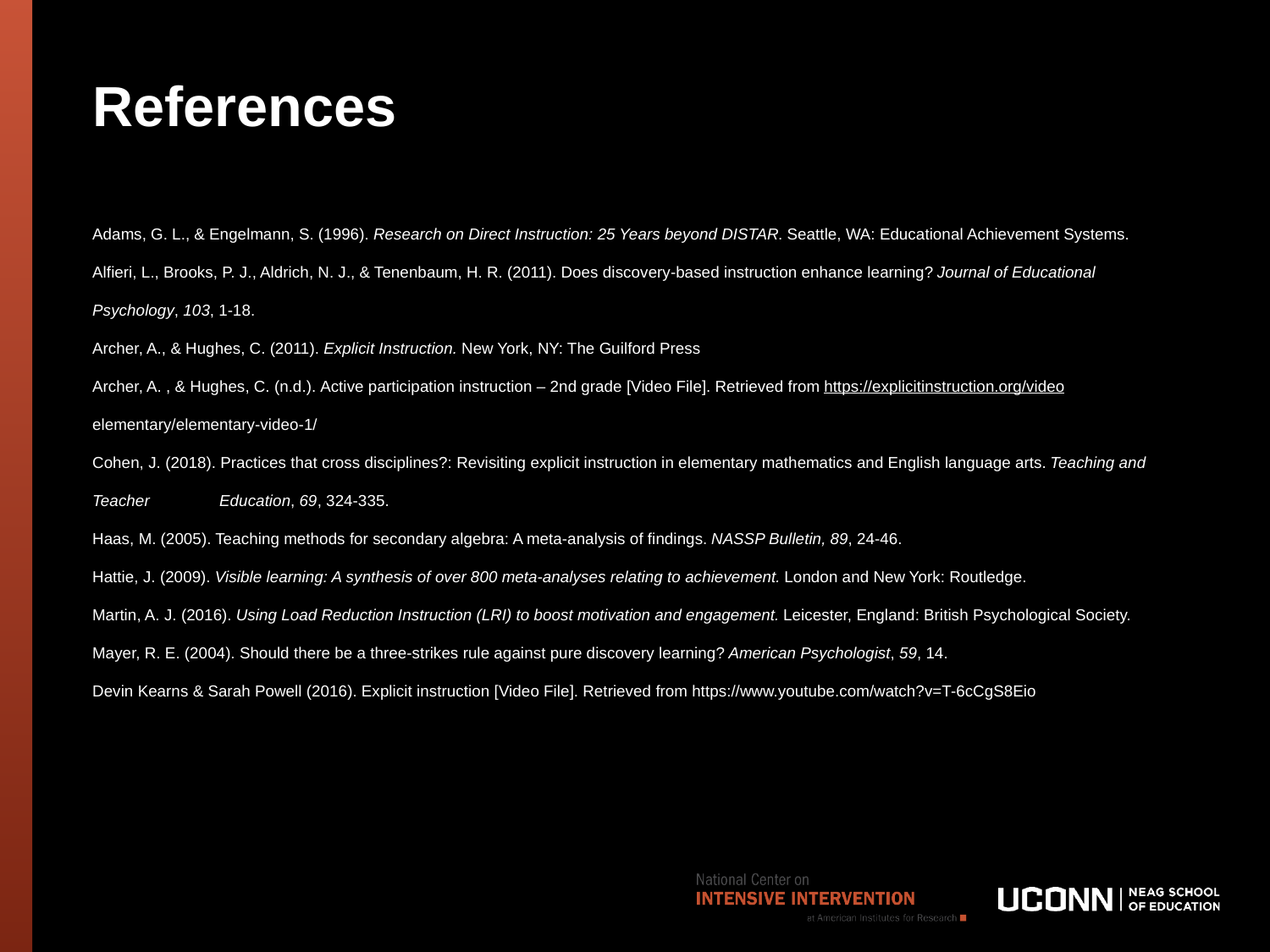

# References
Adams, G. L., & Engelmann, S. (1996). Research on Direct Instruction: 25 Years beyond DISTAR. Seattle, WA: Educational Achievement Systems.
Alfieri, L., Brooks, P. J., Aldrich, N. J., & Tenenbaum, H. R. (2011). Does discovery-based instruction enhance learning? Journal of Educational	Psychology, 103, 1-18.
Archer, A., & Hughes, C. (2011). Explicit Instruction. New York, NY: The Guilford Press
Archer, A. , & Hughes, C. (n.d.). Active participation instruction – 2nd grade [Video File]. Retrieved from https://explicitinstruction.org/video	elementary/elementary-video-1/
Cohen, J. (2018). Practices that cross disciplines?: Revisiting explicit instruction in elementary mathematics and English language arts. Teaching and Teacher	Education, 69, 324-335.
Haas, M. (2005). Teaching methods for secondary algebra: A meta-analysis of findings. NASSP Bulletin, 89, 24-46.
Hattie, J. (2009). Visible learning: A synthesis of over 800 meta-analyses relating to achievement. London and New York: Routledge.
Martin, A. J. (2016). Using Load Reduction Instruction (LRI) to boost motivation and engagement. Leicester, England: British Psychological Society.
Mayer, R. E. (2004). Should there be a three-strikes rule against pure discovery learning? American Psychologist, 59, 14.
Devin Kearns & Sarah Powell (2016). Explicit instruction [Video File]. Retrieved from https://www.youtube.com/watch?v=T-6cCgS8Eio